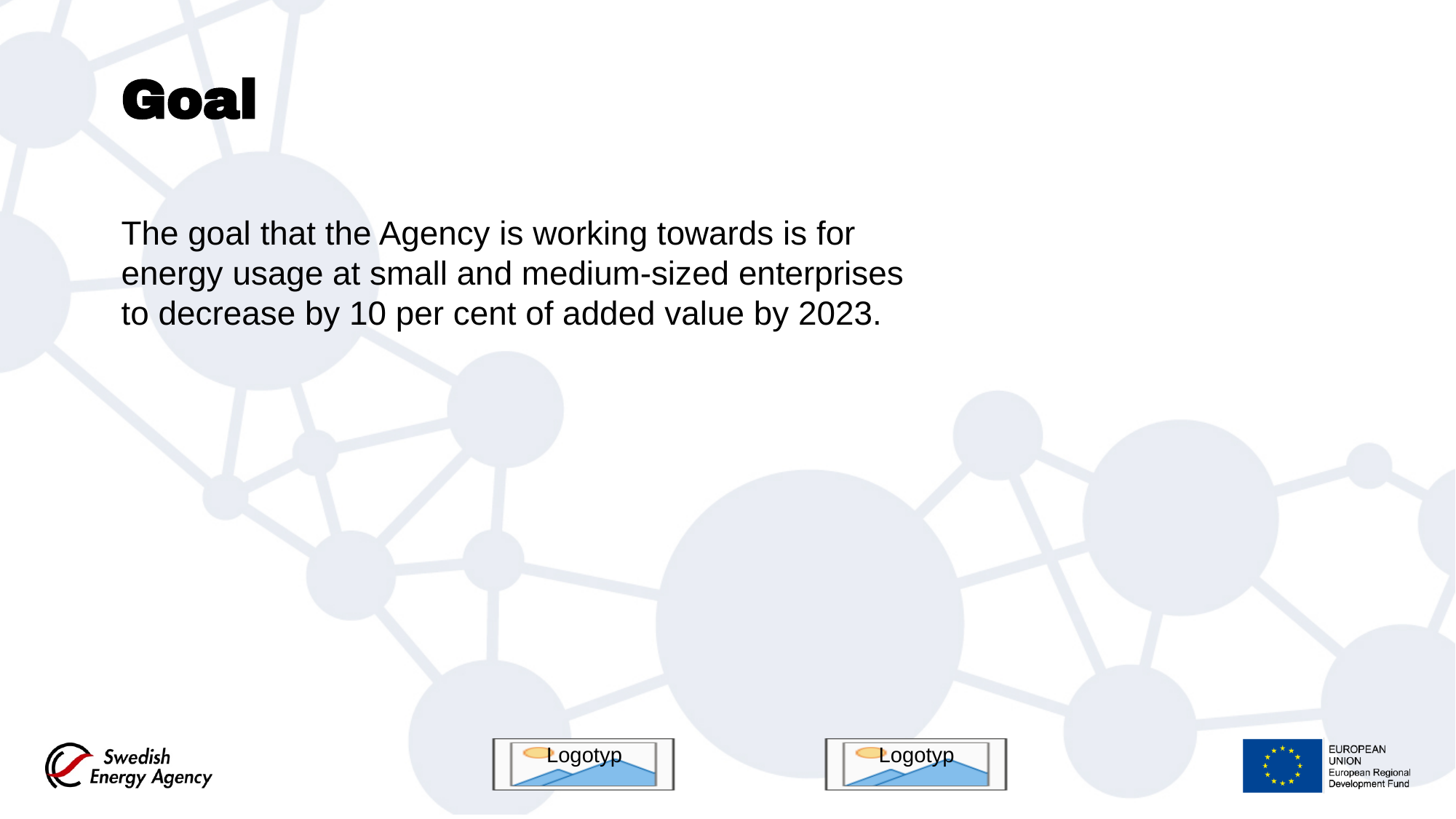

# Goal
The goal that the Agency is working towards is for energy usage at small and medium-sized enterprises to decrease by 10 per cent of added value by 2023.